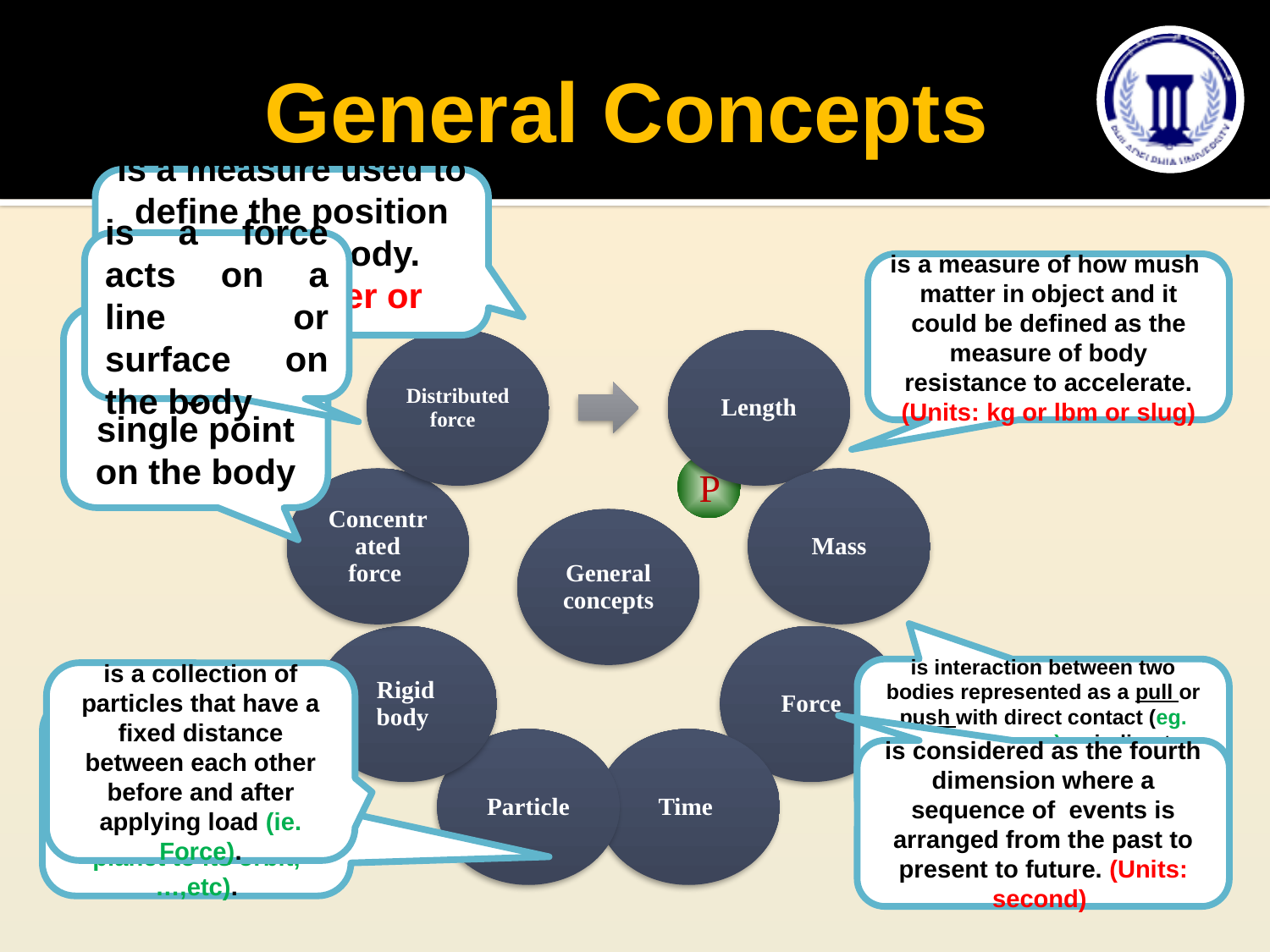

# General Concepts

is a measure used to define the position or size of body. (Units: Meter or Feet)
is a force acts on a line or surface on the body

is a measure of how mush  matter in object and it could be defined as the measure of body resistance to accelerate. (Units: kg or lbm or slug)
General concepts
Length
Mass
Particle
Rigid body
Time
Force
Concentrated force
is a force acting on a single point on the body
P
is interaction between two bodies represented as a pull or push with direct contact (eg. Pushing a car) or indirect contact (eg. Electrical, gravitational and magnetic forces). (Units: Newtown or lbf)
is a collection of particles that have a fixed distance between each other before and after applying load (ie. Force).
is a mass with negligible size comparing with other object . (eg. Electron to nucleus, Pluto planet to its orbit, …,etc).
is considered as the fourth dimension where a sequence of  events is arranged from the past to present to future. (Units: second)